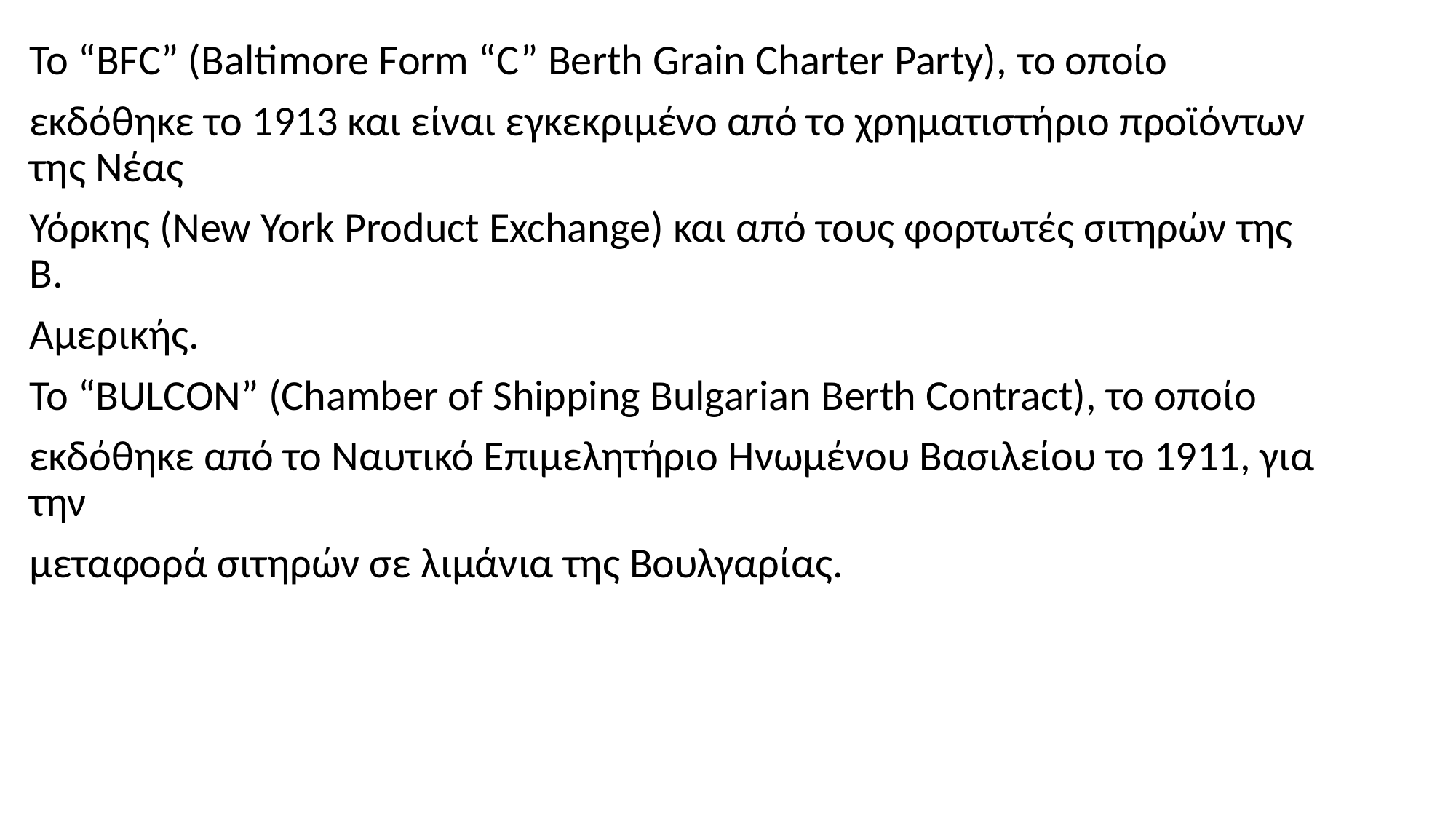

Το “BFC” (Baltimore Form “C” Berth Grain Charter Party), το οποίο
εκδόθηκε το 1913 και είναι εγκεκριμένο από το χρηματιστήριο προϊόντων της Νέας
Υόρκης (New York Product Exchange) και από τους φορτωτές σιτηρών της Β.
Αμερικής.
To “BULCON” (Chamber of Shipping Bulgarian Berth Contract), το οποίο
εκδόθηκε από το Ναυτικό Επιμελητήριο Ηνωμένου Βασιλείου το 1911, για την
μεταφορά σιτηρών σε λιμάνια της Βουλγαρίας.